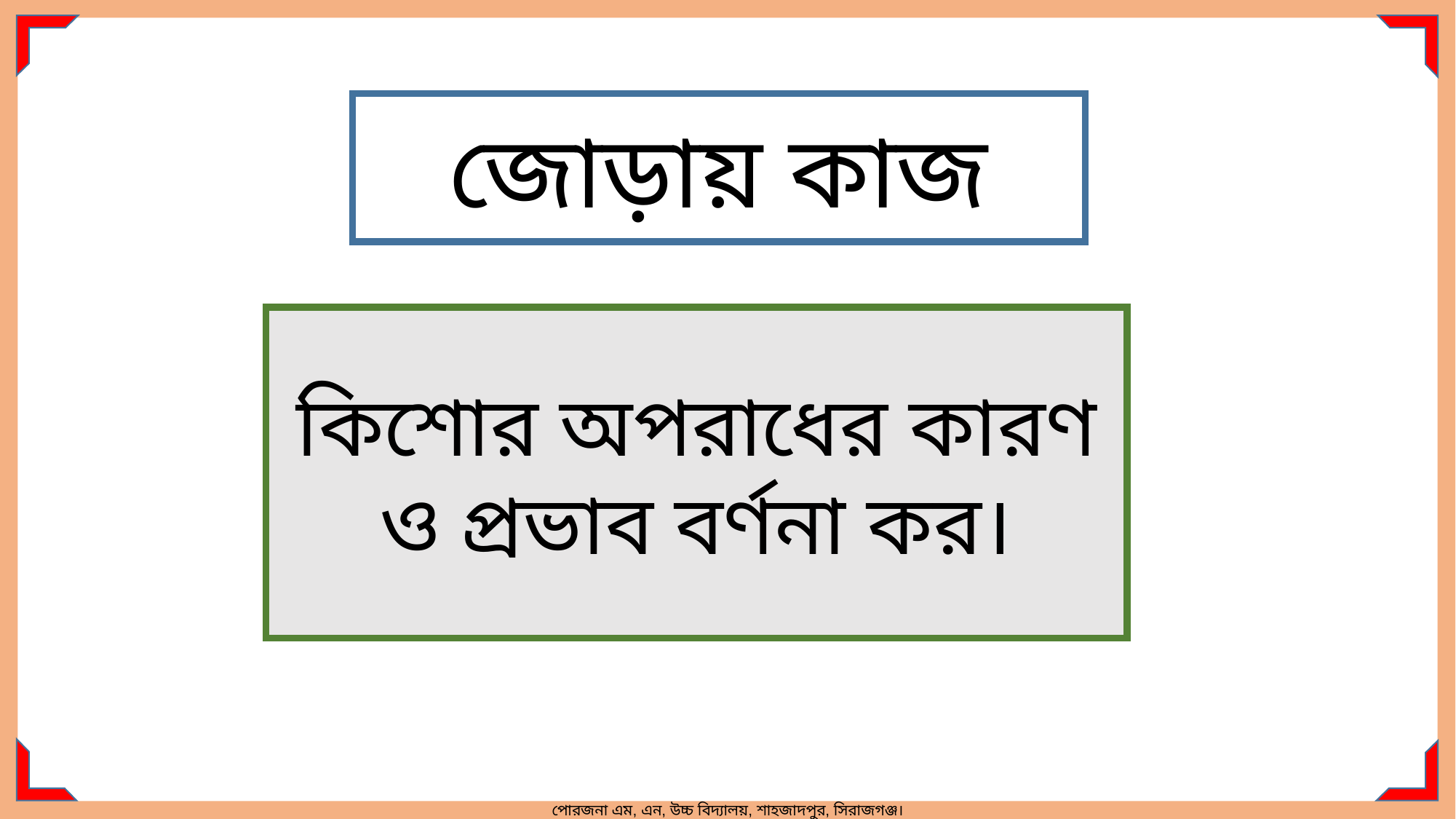

জোড়ায় কাজ
কিশোর অপরাধের কারণ ও প্রভাব বর্ণনা কর।